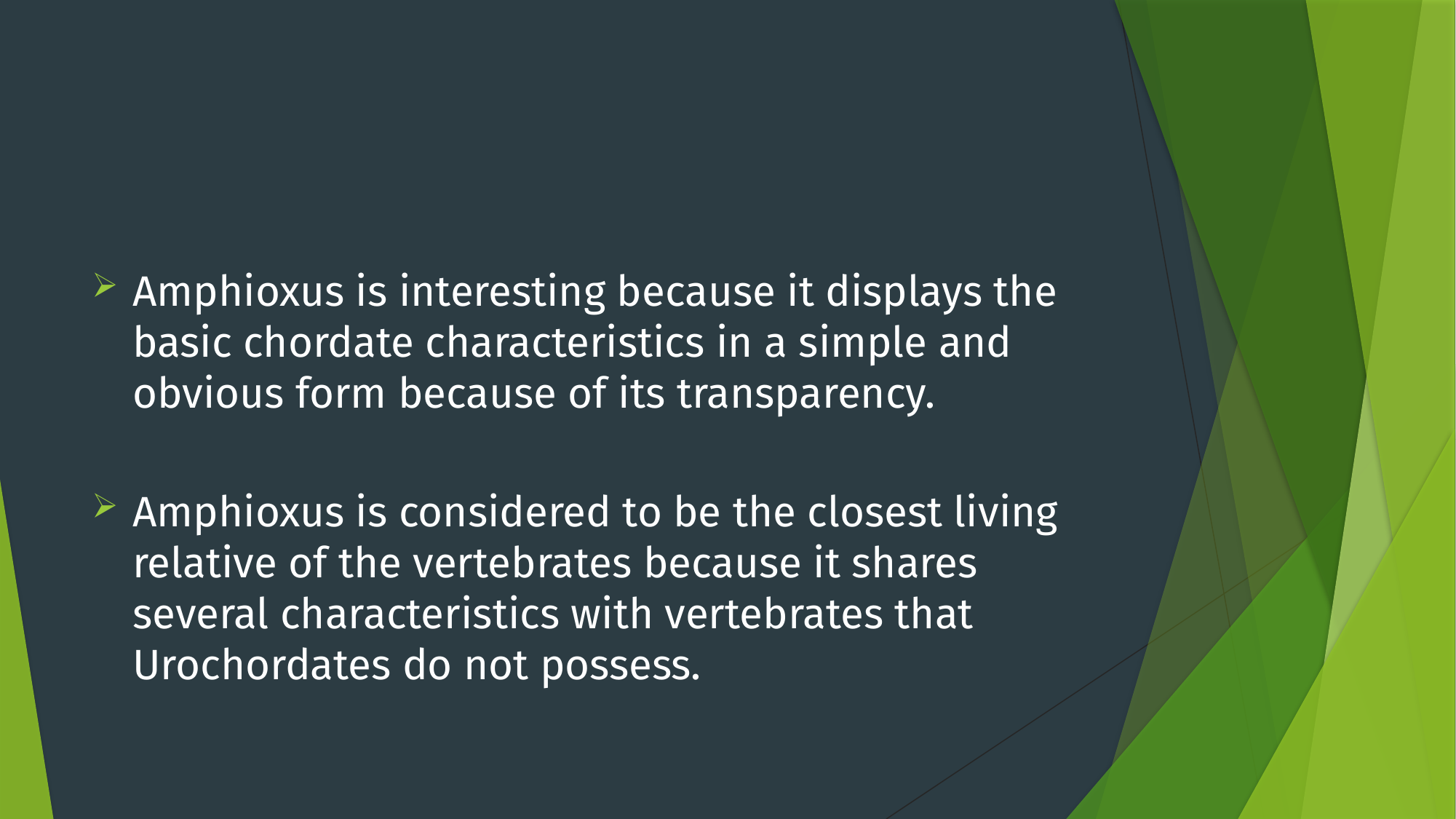

#
Amphioxus is interesting because it displays the basic chordate characteristics in a simple and obvious form because of its transparency.

Amphioxus is considered to be the closest living relative of the vertebrates because it shares several characteristics with vertebrates that Urochordates do not possess.